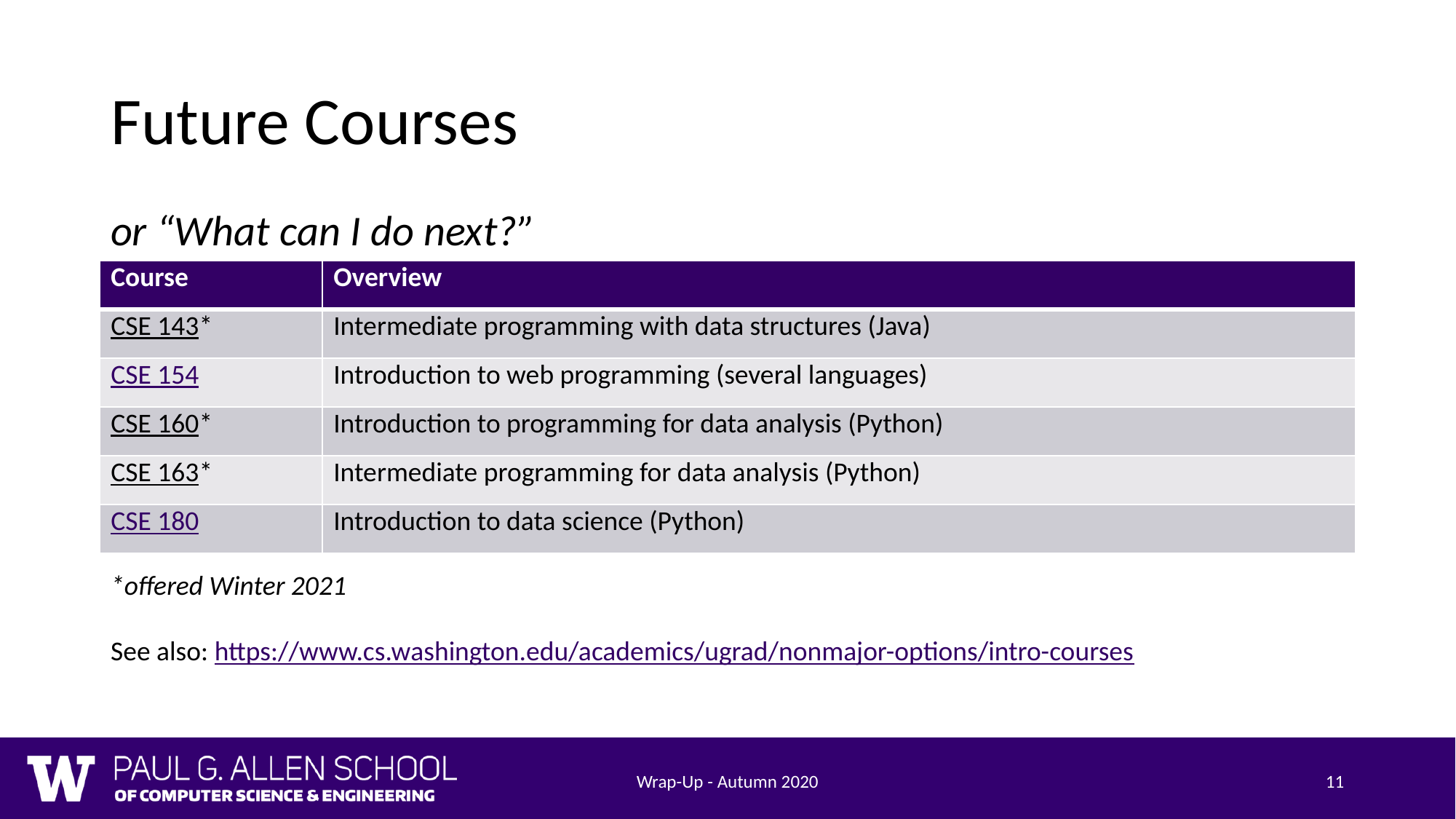

# Future Courses
or “What can I do next?”
| Course | Overview |
| --- | --- |
| CSE 143\* | Intermediate programming with data structures (Java) |
| CSE 154 | Introduction to web programming (several languages) |
| CSE 160\* | Introduction to programming for data analysis (Python) |
| CSE 163\* | Intermediate programming for data analysis (Python) |
| CSE 180 | Introduction to data science (Python) |
*offered Winter 2021

See also: https://www.cs.washington.edu/academics/ugrad/nonmajor-options/intro-courses
Wrap-Up - Autumn 2020
11